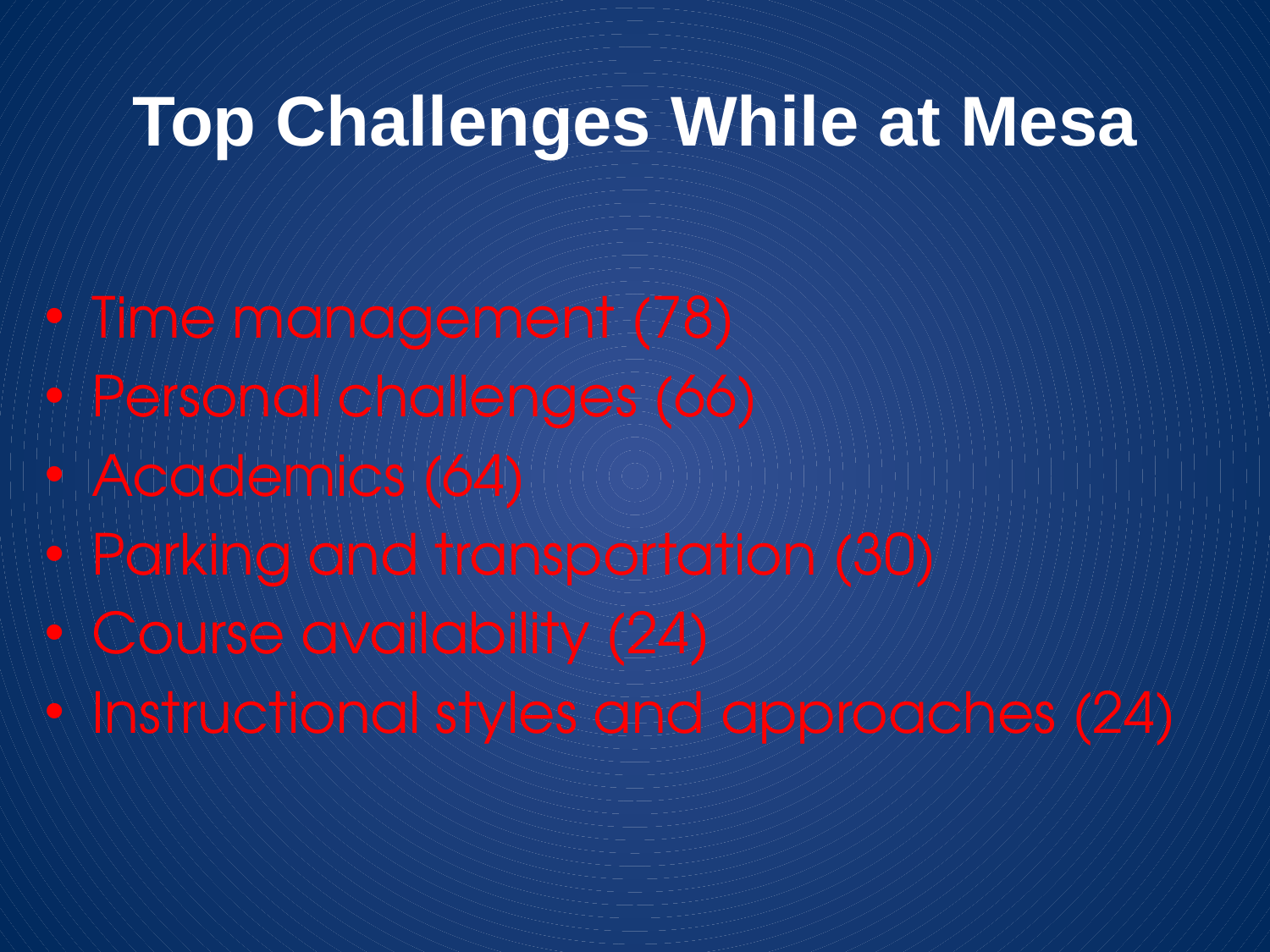

# Top Challenges While at Mesa
Time management (78)
Personal challenges (66)
Academics (64)
Parking and transportation (30)
Course availability (24)
Instructional styles and approaches (24)